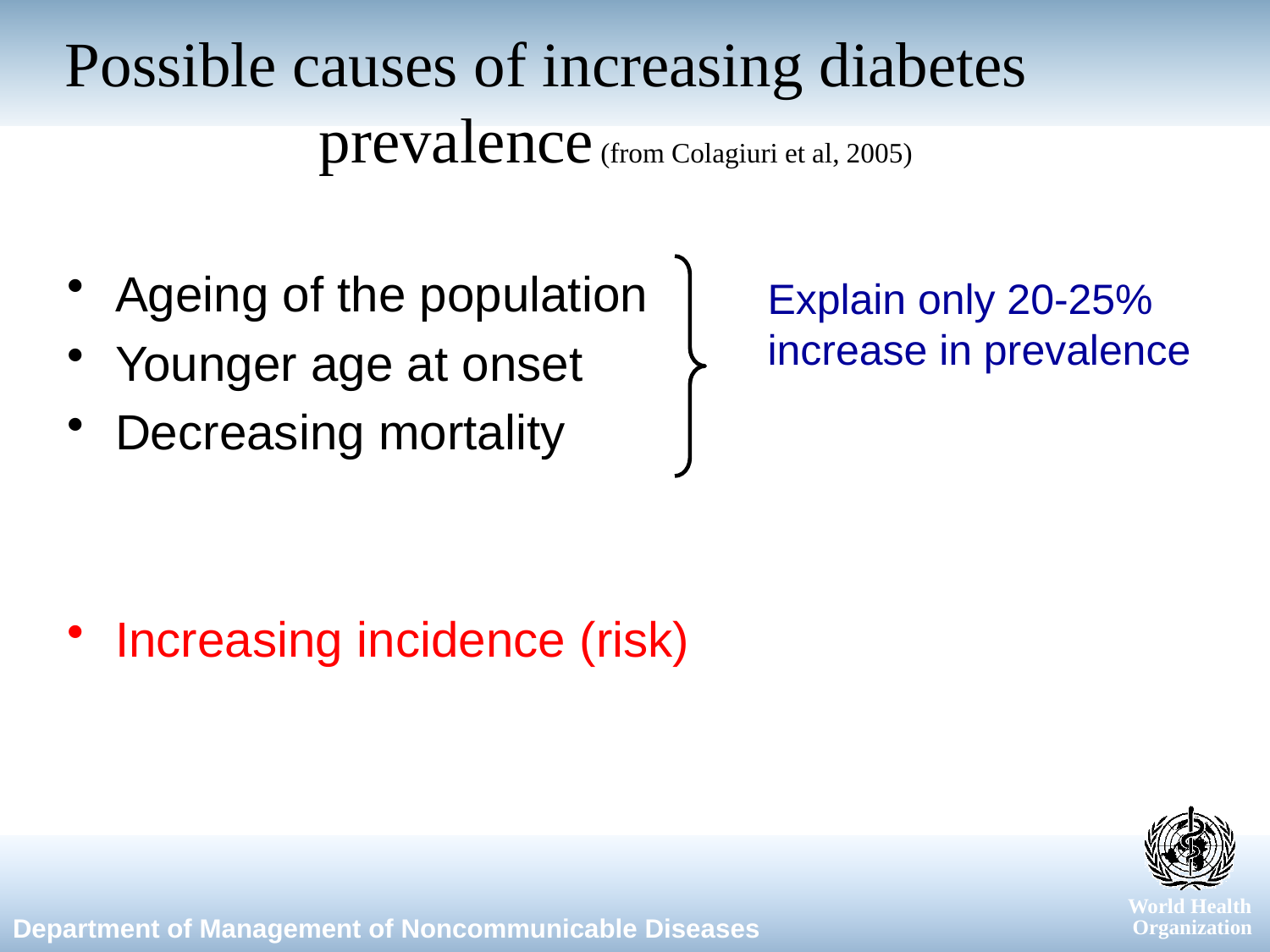

# Possible causes of increasing diabetes 				prevalence (from Colagiuri et al, 2005)
Ageing of the population
Younger age at onset
Decreasing mortality

Increasing incidence (risk)

Explain only 20-25% increase in prevalence